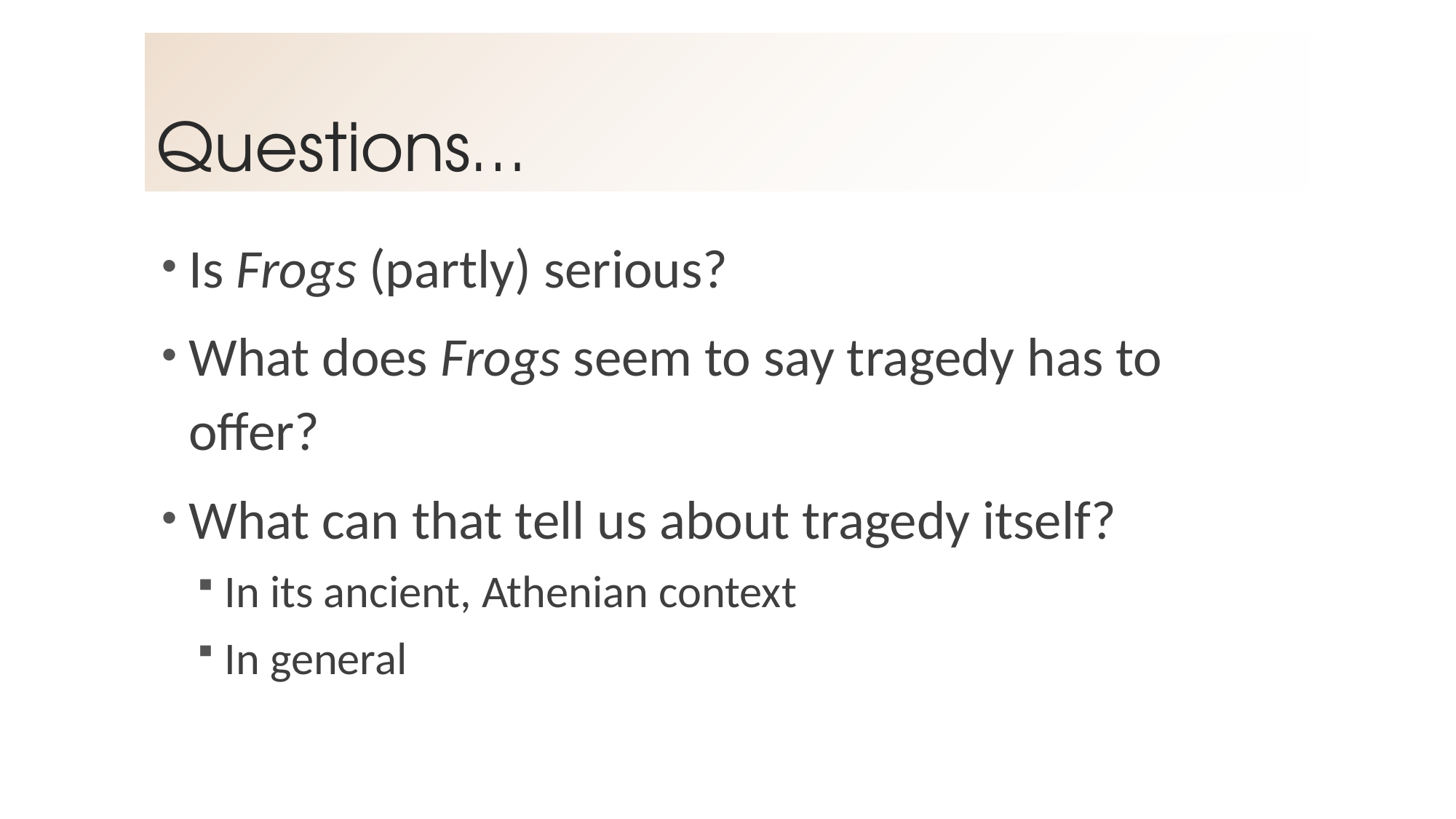

# Questions…
Is Frogs (partly) serious?
What does Frogs seem to say tragedy has to offer?
What can that tell us about tragedy itself?
In its ancient, Athenian context
In general